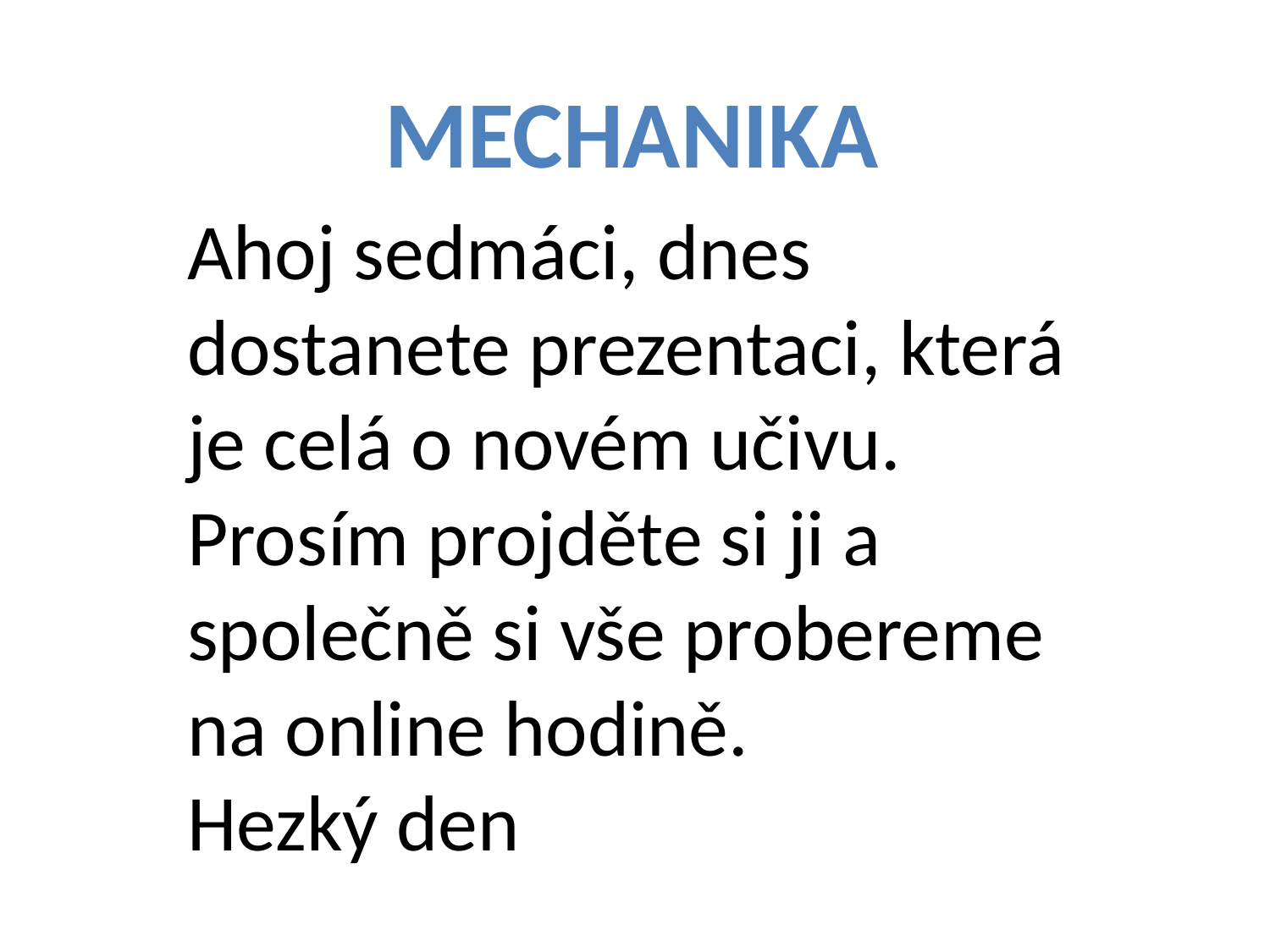

Mechanika
Ahoj sedmáci, dnes dostanete prezentaci, která je celá o novém učivu. Prosím projděte si ji a společně si vše probereme na online hodině.
Hezký den